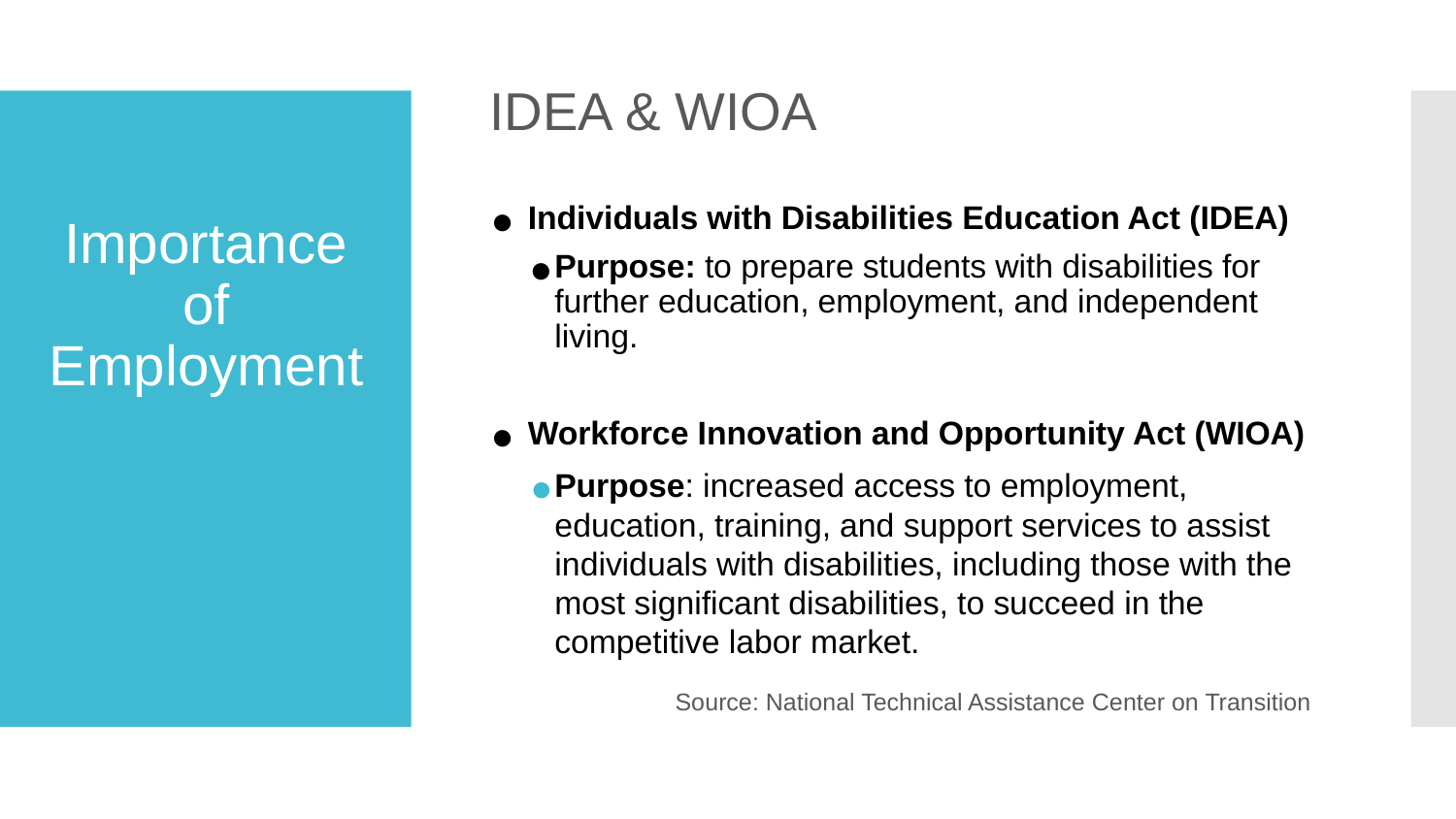

IDEA & WIOA

Individuals with Disabilities Education Act (IDEA)
Purpose: to prepare students with disabilities for further education, employment, and independent living.

Workforce Innovation and Opportunity Act (WIOA)
Purpose: increased access to employment, education, training, and support services to assist individuals with disabilities, including those with the most significant disabilities, to succeed in the competitive labor market.

# Importance of Employment
Source: National Technical Assistance Center on Transition